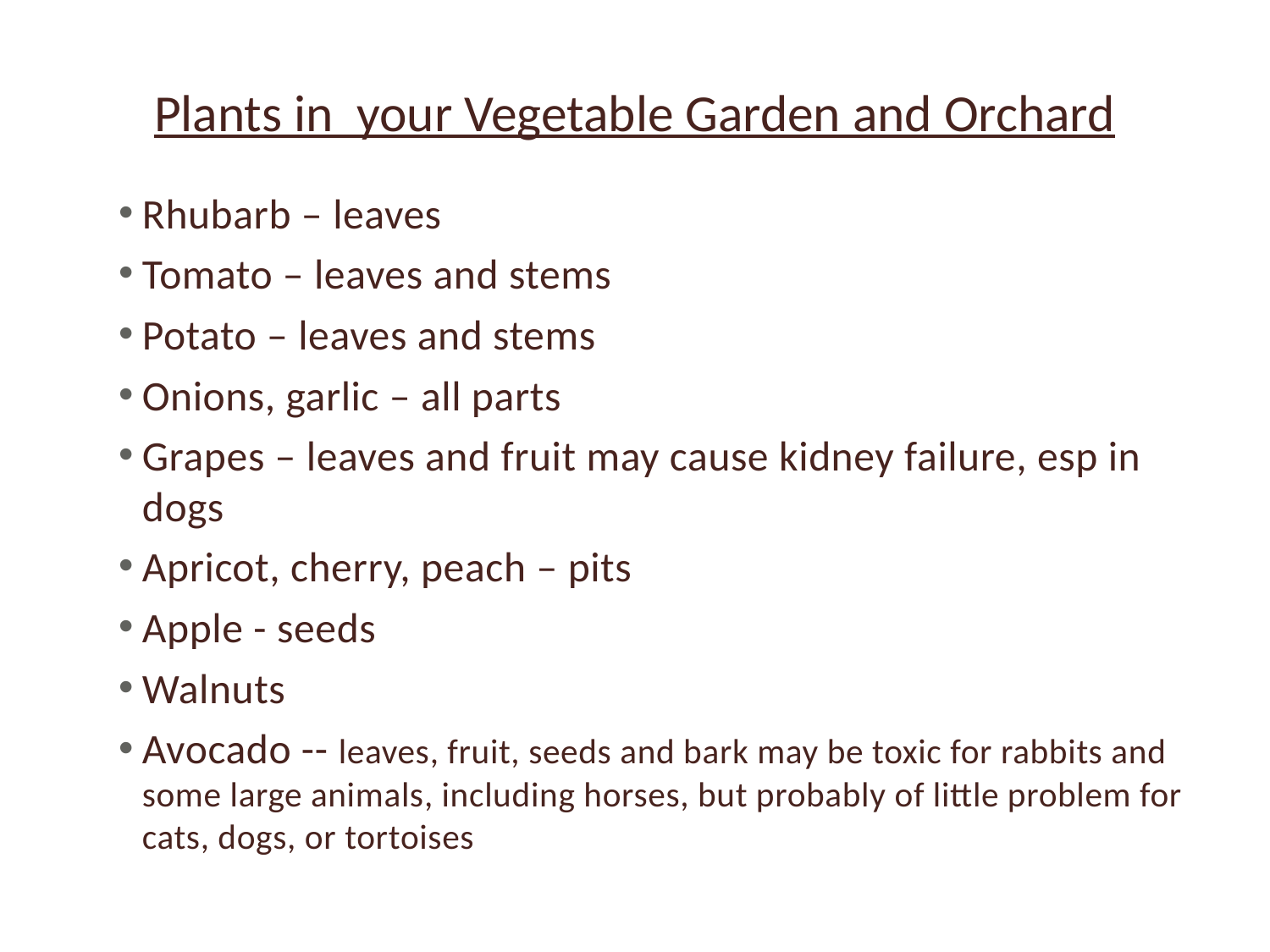

# Plants in  your Vegetable Garden and Orchard
Rhubarb – leaves
Tomato – leaves and stems
Potato – leaves and stems
Onions, garlic – all parts
Grapes – leaves and fruit may cause kidney failure, esp in dogs
Apricot, cherry, peach – pits
Apple - seeds
Walnuts
Avocado -- leaves, fruit, seeds and bark may be toxic for rabbits and some large animals, including horses, but probably of little problem for cats, dogs, or tortoises